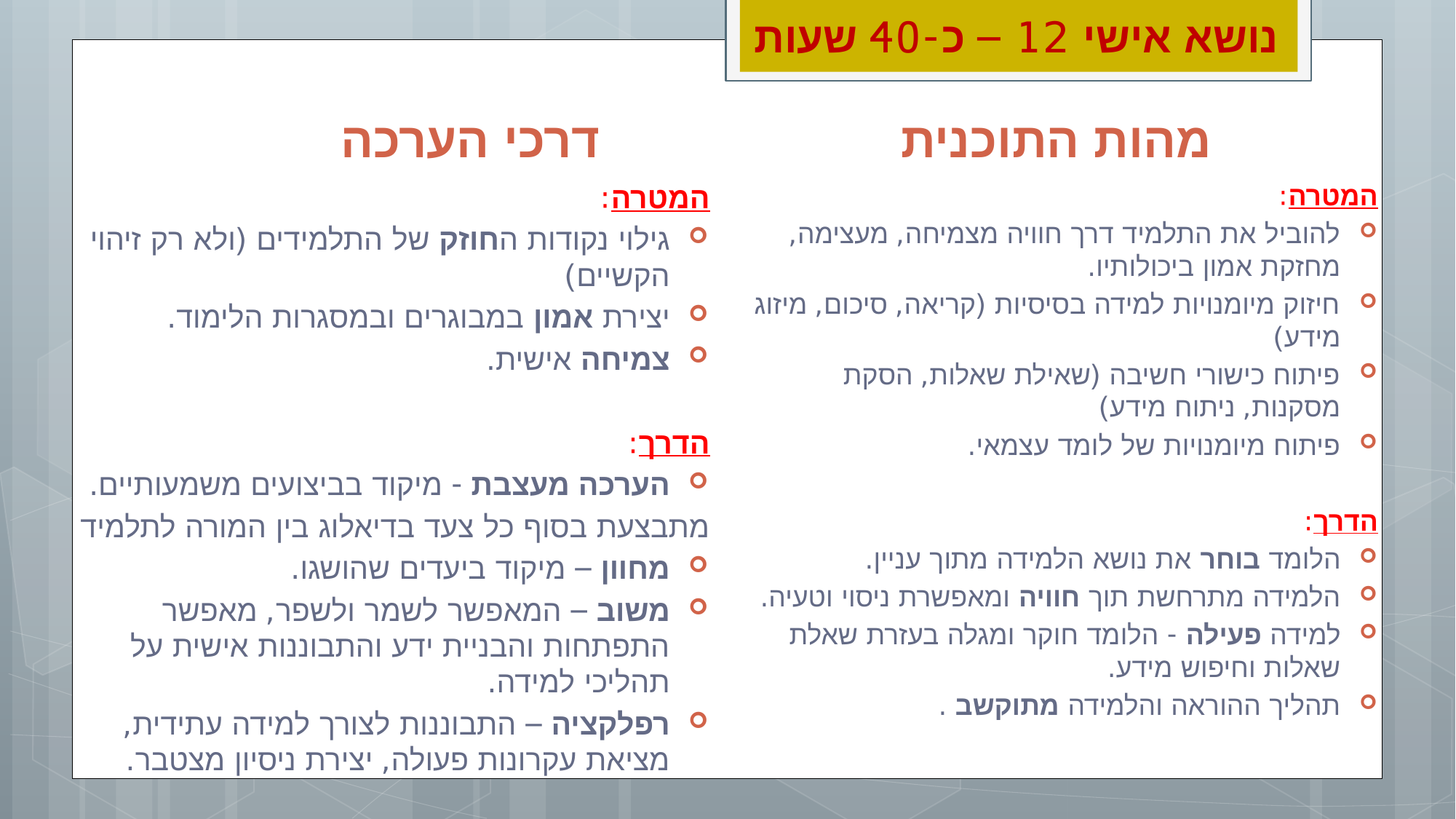

נושא אישי 12 – כ-40 שעות
# מהות התוכנית
דרכי הערכה
המטרה:
גילוי נקודות החוזק של התלמידים (ולא רק זיהוי הקשיים)
יצירת אמון במבוגרים ובמסגרות הלימוד.
צמיחה אישית.

הדרך:
הערכה מעצבת - מיקוד בביצועים משמעותיים.
מתבצעת בסוף כל צעד בדיאלוג בין המורה לתלמיד
מחוון – מיקוד ביעדים שהושגו.
משוב – המאפשר לשמר ולשפר, מאפשר התפתחות והבניית ידע והתבוננות אישית על תהליכי למידה.
רפלקציה – התבוננות לצורך למידה עתידית, מציאת עקרונות פעולה, יצירת ניסיון מצטבר.

המטרה:
להוביל את התלמיד דרך חוויה מצמיחה, מעצימה, מחזקת אמון ביכולותיו.
חיזוק מיומנויות למידה בסיסיות (קריאה, סיכום, מיזוג מידע)
פיתוח כישורי חשיבה (שאילת שאלות, הסקת מסקנות, ניתוח מידע)
פיתוח מיומנויות של לומד עצמאי.

הדרך:
הלומד בוחר את נושא הלמידה מתוך עניין.
הלמידה מתרחשת תוך חוויה ומאפשרת ניסוי וטעיה.
למידה פעילה - הלומד חוקר ומגלה בעזרת שאלת שאלות וחיפוש מידע.
תהליך ההוראה והלמידה מתוקשב .